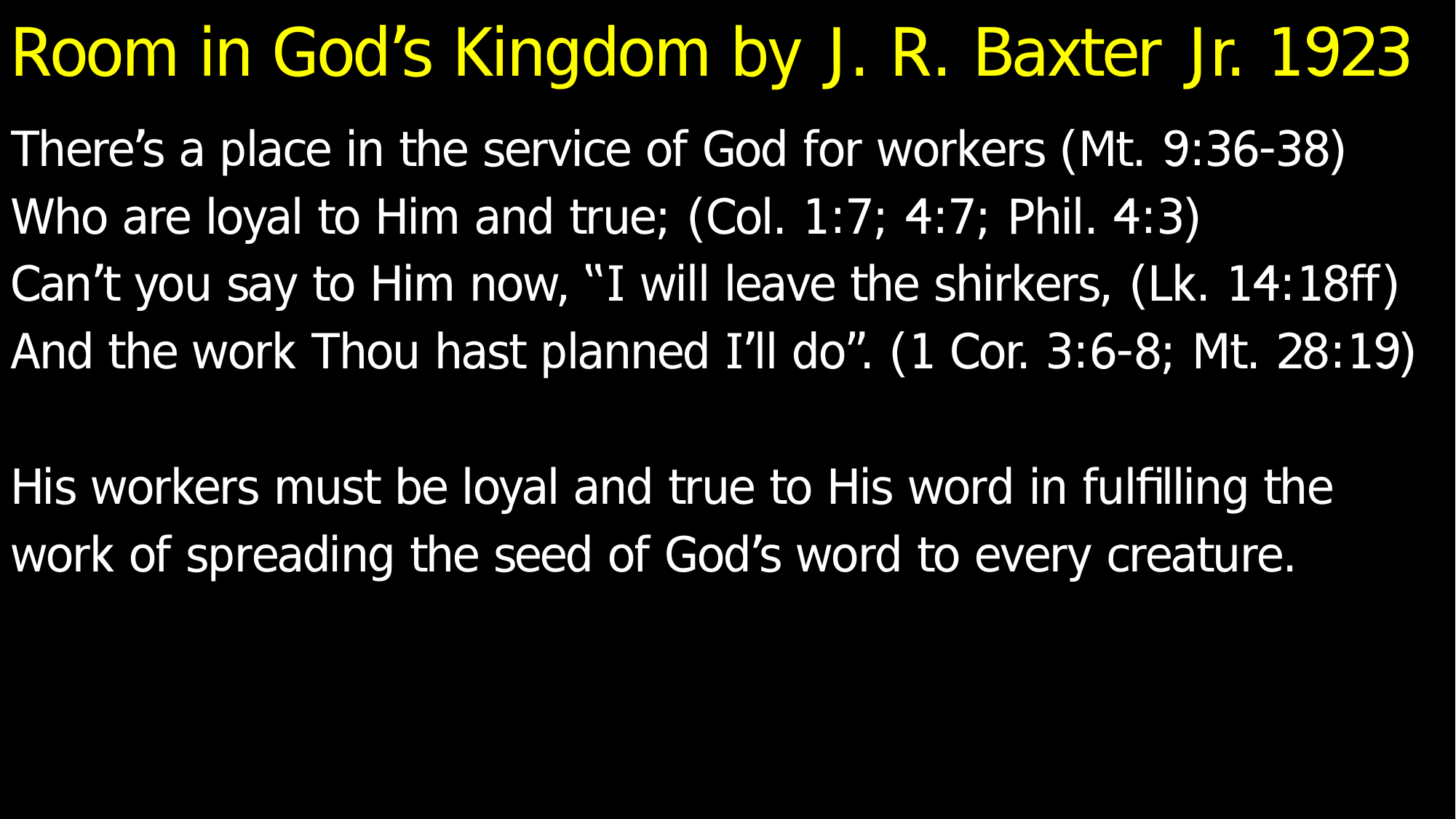

# Room in God’s Kingdom by J. R. Baxter Jr. 1923
There’s a place in the service of God for workers (Mt. 9:36-38)
Who are loyal to Him and true; (Col. 1:7; 4:7; Phil. 4:3)
Can’t you say to Him now, “I will leave the shirkers, (Lk. 14:18ff)
And the work Thou hast planned I’ll do”. (1 Cor. 3:6-8; Mt. 28:19)

His workers must be loyal and true to His word in fulfilling the
work of spreading the seed of God’s word to every creature.